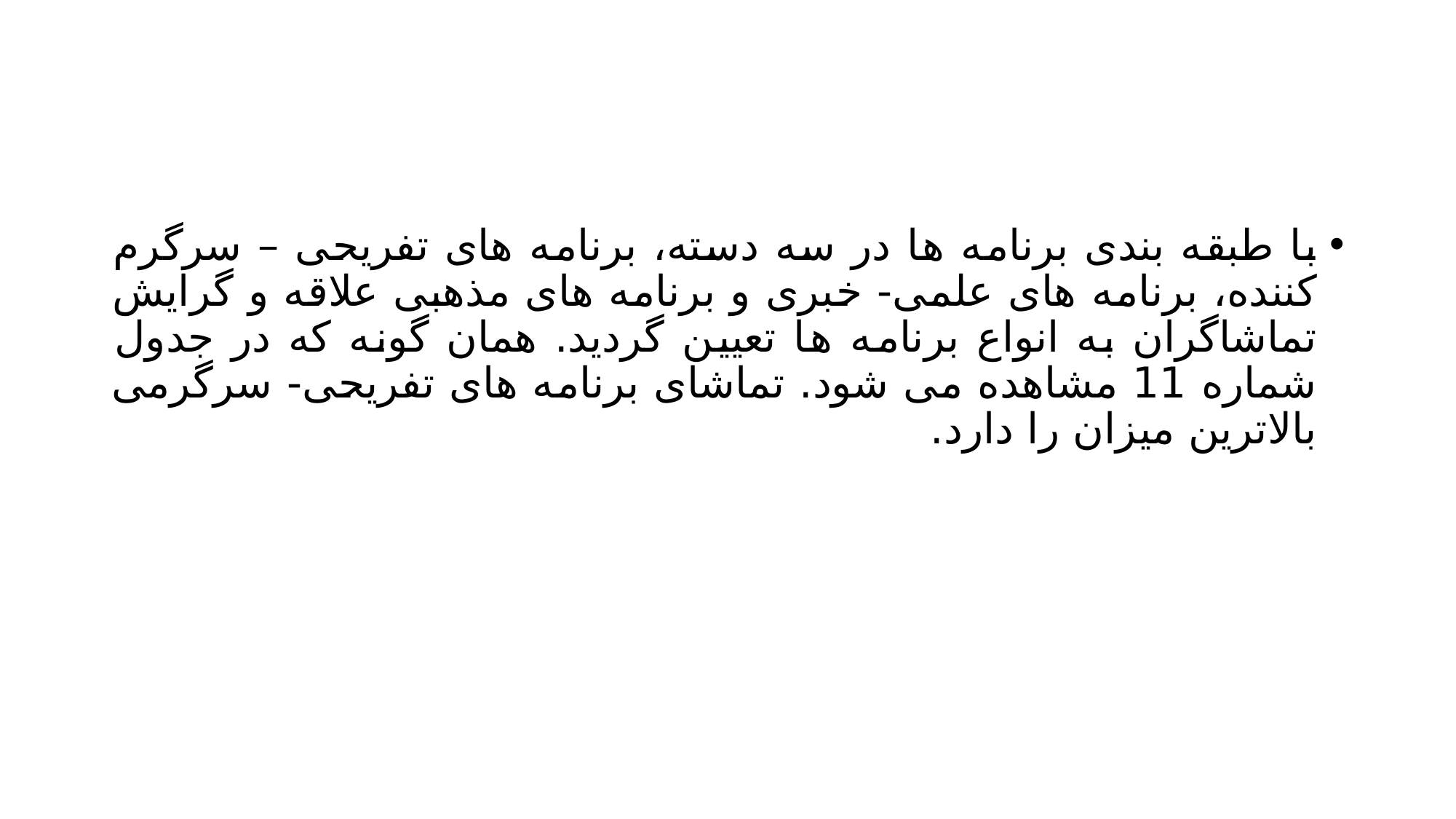

#
با طبقه بندی برنامه ها در سه دسته، برنامه های تفریحی – سرگرم کننده، برنامه های علمی- خبری و برنامه های مذهبی علاقه و گرایش تماشاگران به انواع برنامه ها تعیین گردید. همان گونه که در جدول شماره 11 مشاهده می شود. تماشای برنامه های تفریحی- سرگرمی بالاترین میزان را دارد.